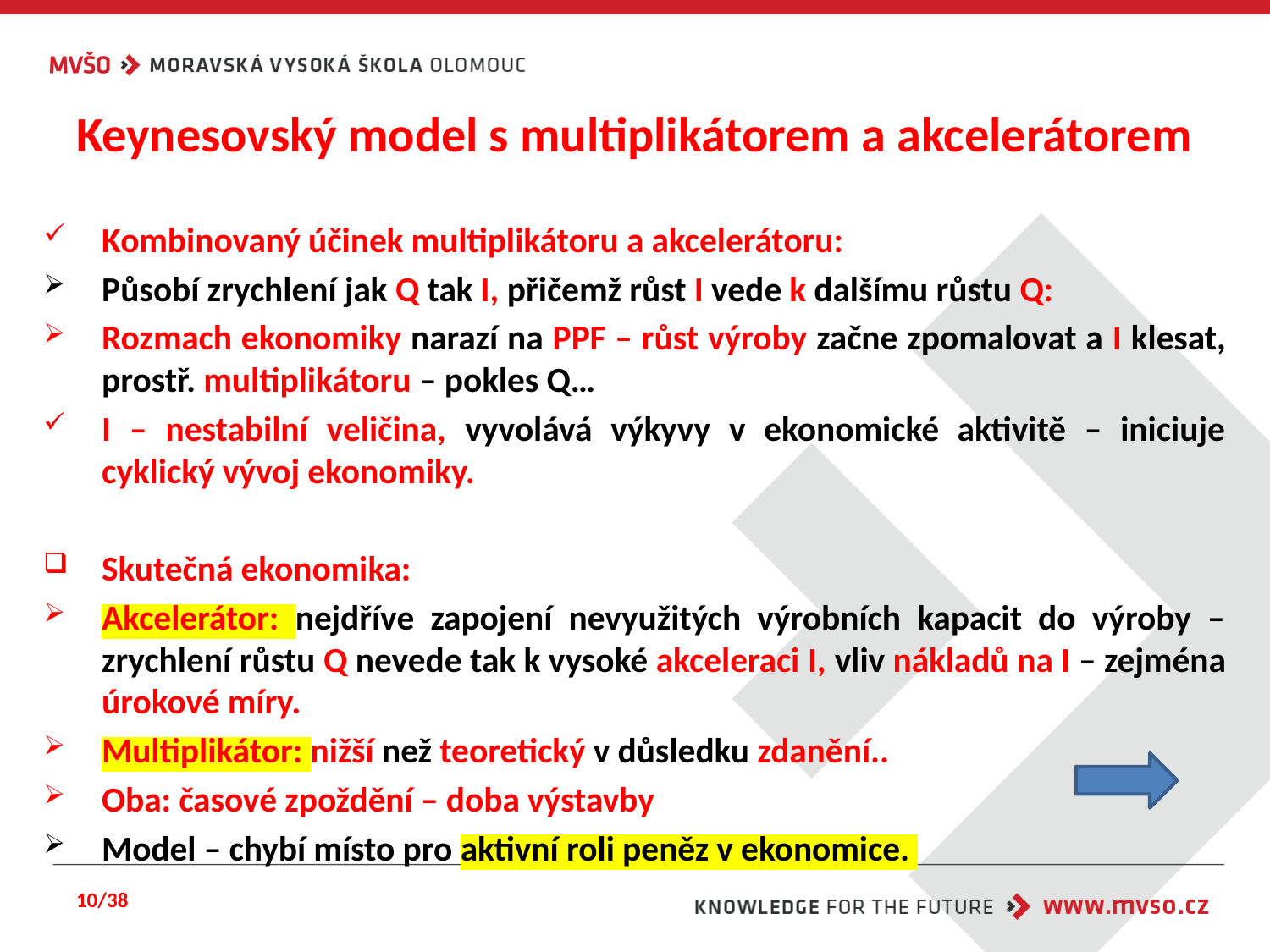

# Keynesovský model s multiplikátorem a akcelerátorem
Kombinovaný účinek multiplikátoru a akcelerátoru:
Působí zrychlení jak Q tak I, přičemž růst I vede k dalšímu růstu Q:
Rozmach ekonomiky narazí na PPF – růst výroby začne zpomalovat a I klesat, prostř. multiplikátoru – pokles Q…
I – nestabilní veličina, vyvolává výkyvy v ekonomické aktivitě – iniciuje cyklický vývoj ekonomiky.

Skutečná ekonomika:
Akcelerátor: nejdříve zapojení nevyužitých výrobních kapacit do výroby – zrychlení růstu Q nevede tak k vysoké akceleraci I, vliv nákladů na I – zejména úrokové míry.
Multiplikátor: nižší než teoretický v důsledku zdanění..
Oba: časové zpoždění – doba výstavby
Model – chybí místo pro aktivní roli peněz v ekonomice.

10/38